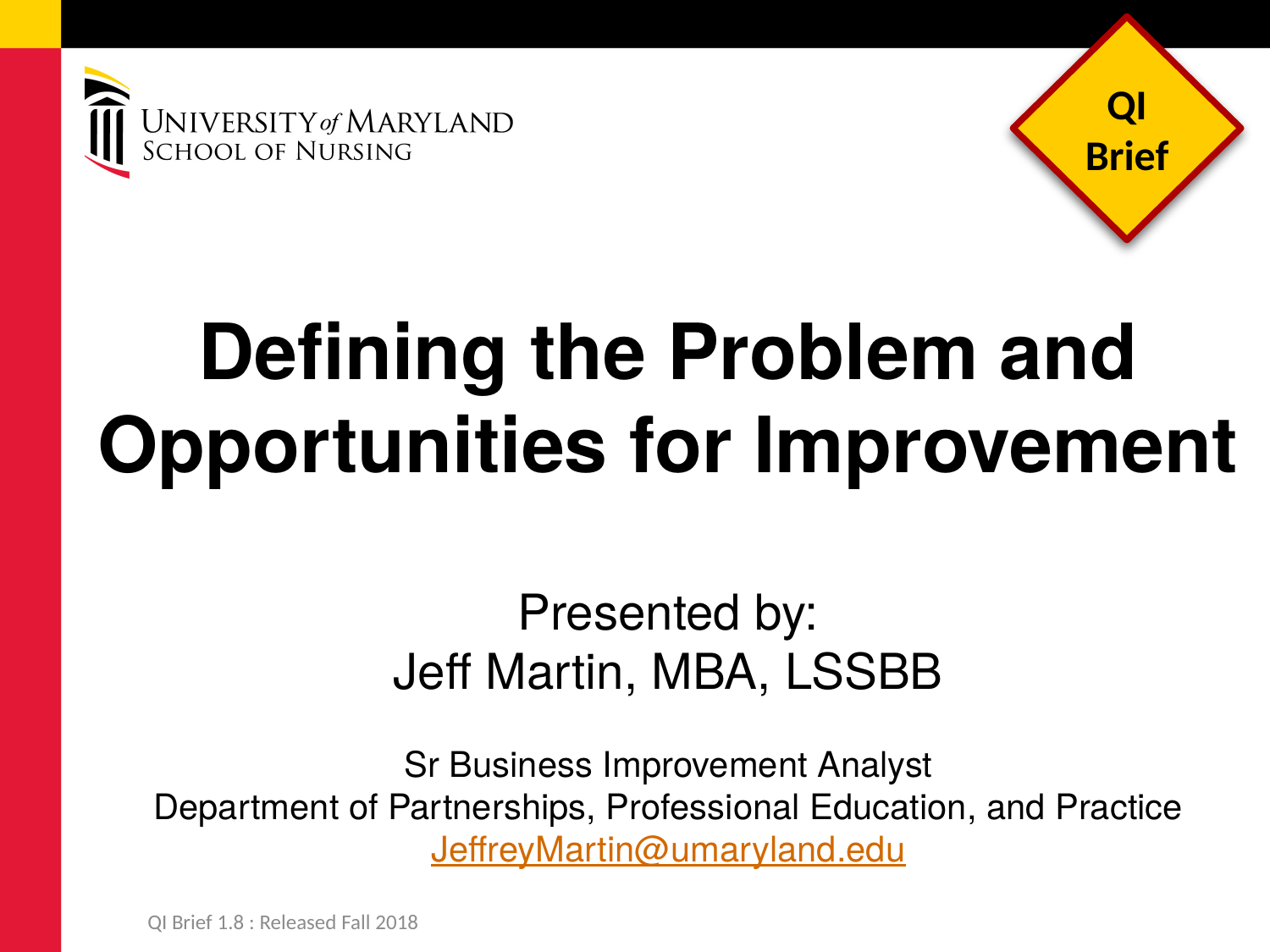

QI Brief
# Defining the Problem and Opportunities for Improvement Presented by: Jeff Martin, MBA, LSSBB Sr Business Improvement Analyst Department of Partnerships, Professional Education, and Practice JeffreyMartin@umaryland.edu
QI Brief 1.8 : Released Fall 2018